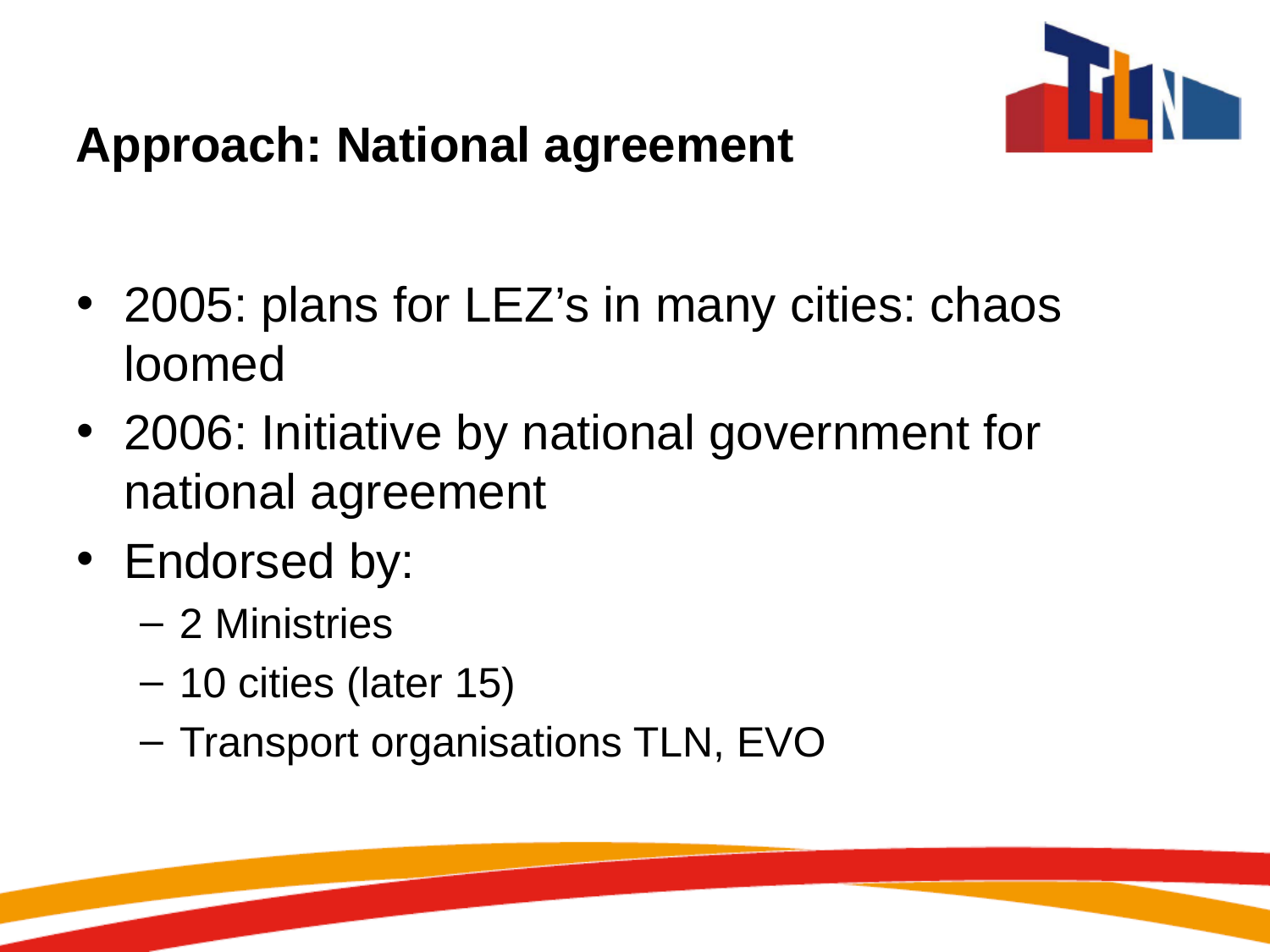

Approach: National agreement
2005: plans for LEZ’s in many cities: chaos loomed
2006: Initiative by national government for national agreement
Endorsed by:
2 Ministries
10 cities (later 15)
Transport organisations TLN, EVO